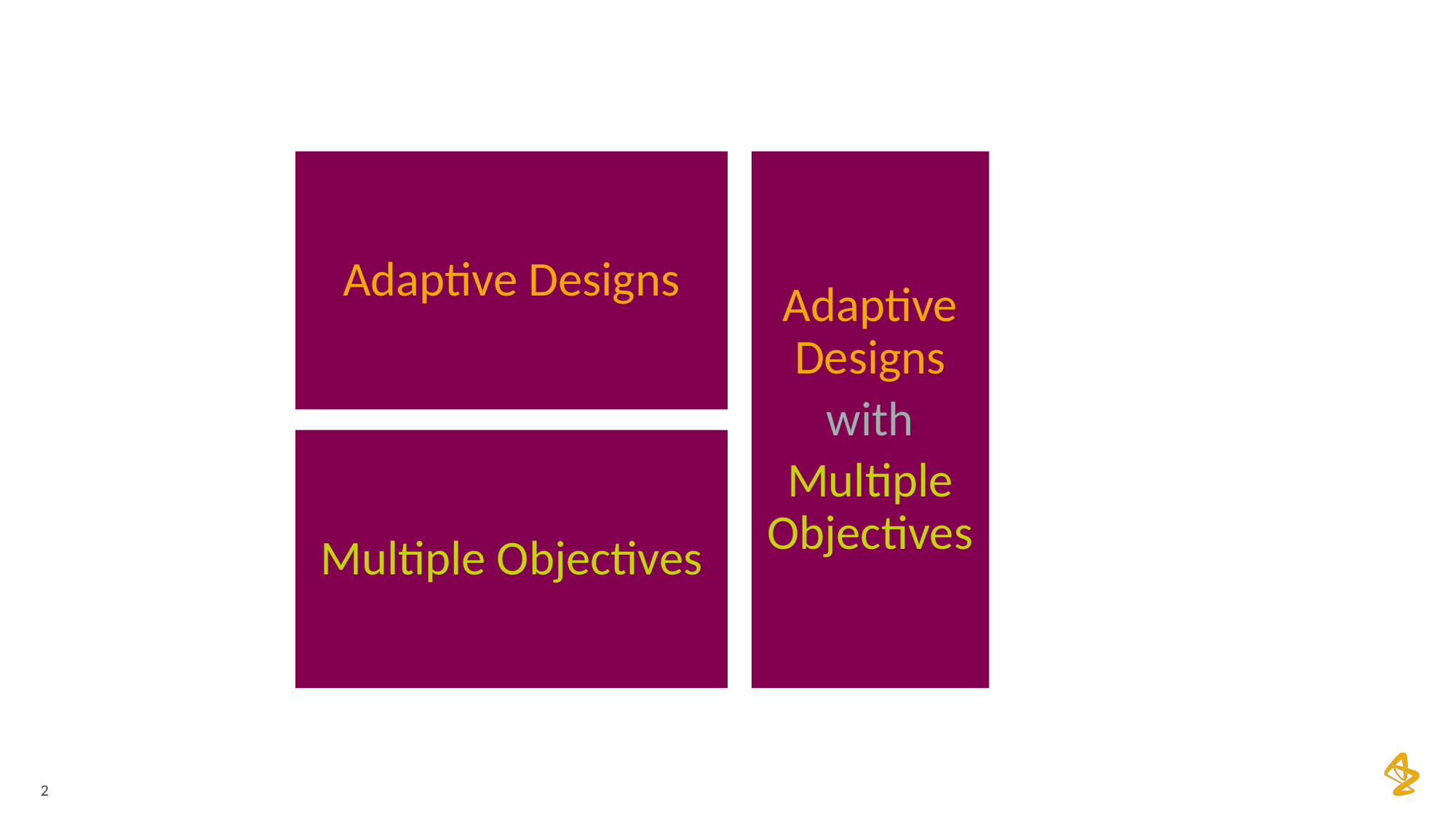

Adaptive Designs
Adaptive Designs
with
Multiple Objectives
Multiple Objectives

2